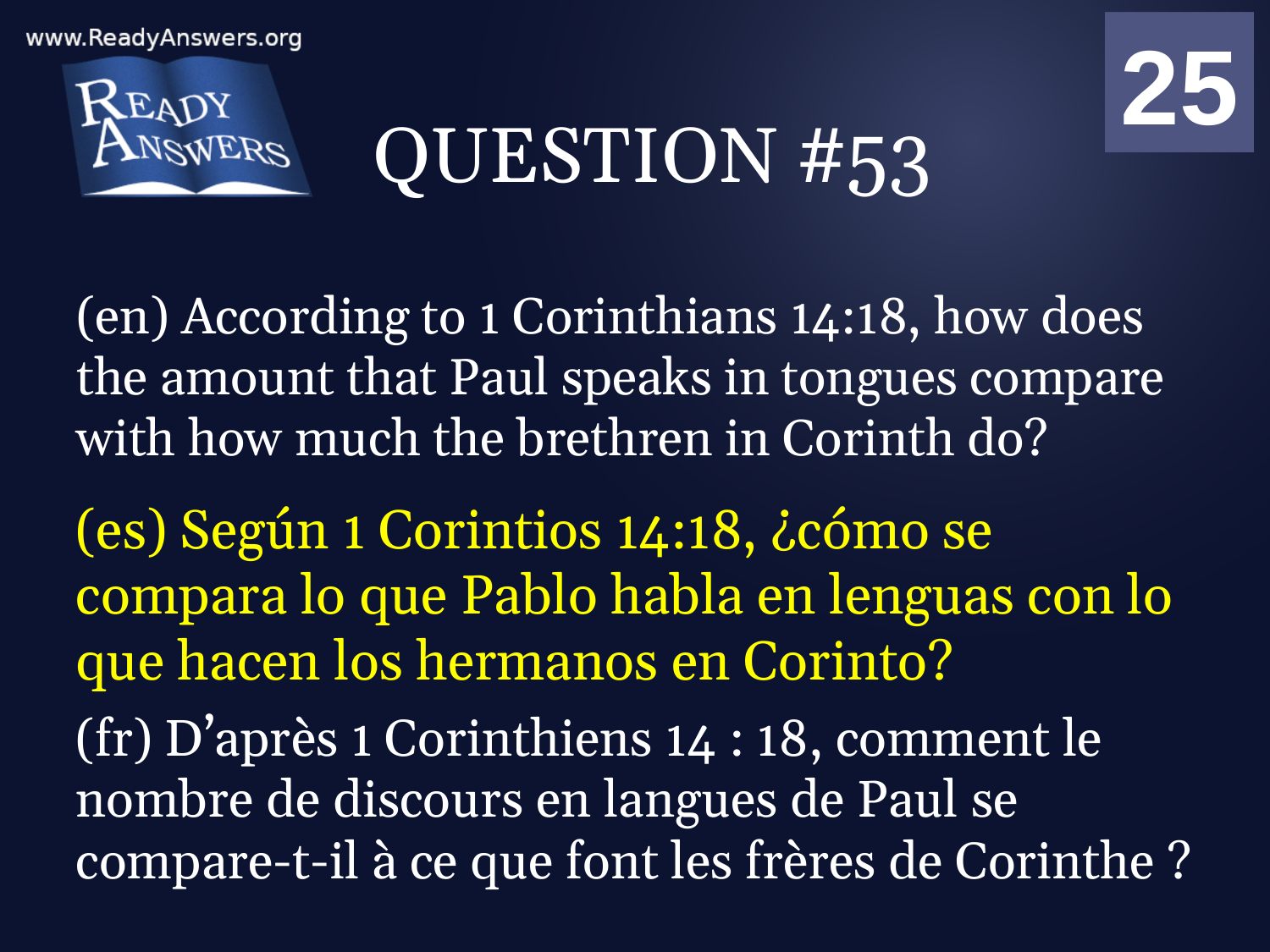

01
02
03
04
05
06
07
08
09
10
11
12
13
14
15
16
17
18
19
20
21
22
23
24
25
00
# QUESTION #53
(en) According to 1 Corinthians 14:18, how does the amount that Paul speaks in tongues compare with how much the brethren in Corinth do?
(es) Según 1 Corintios 14:18, ¿cómo se compara lo que Pablo habla en lenguas con lo que hacen los hermanos en Corinto?
(fr) D’après 1 Corinthiens 14 : 18, comment le nombre de discours en langues de Paul se compare-t-il à ce que font les frères de Corinthe ?